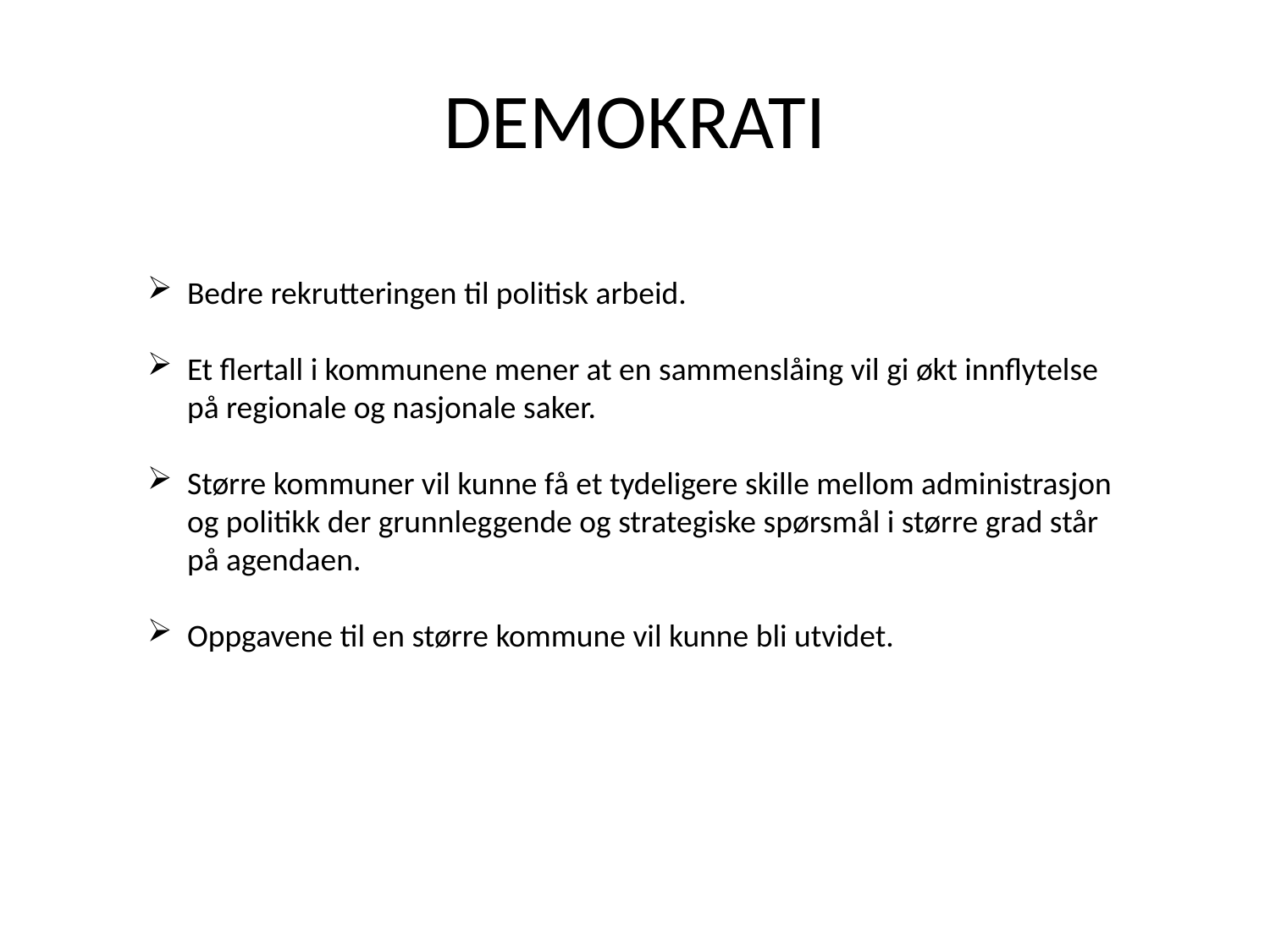

# DEMOKRATI
Bedre rekrutteringen til politisk arbeid.

Et flertall i kommunene mener at en sammenslåing vil gi økt innflytelse på regionale og nasjonale saker.

Større kommuner vil kunne få et tydeligere skille mellom administrasjon og politikk der grunnleggende og strategiske spørsmål i større grad står på agendaen.

Oppgavene til en større kommune vil kunne bli utvidet.